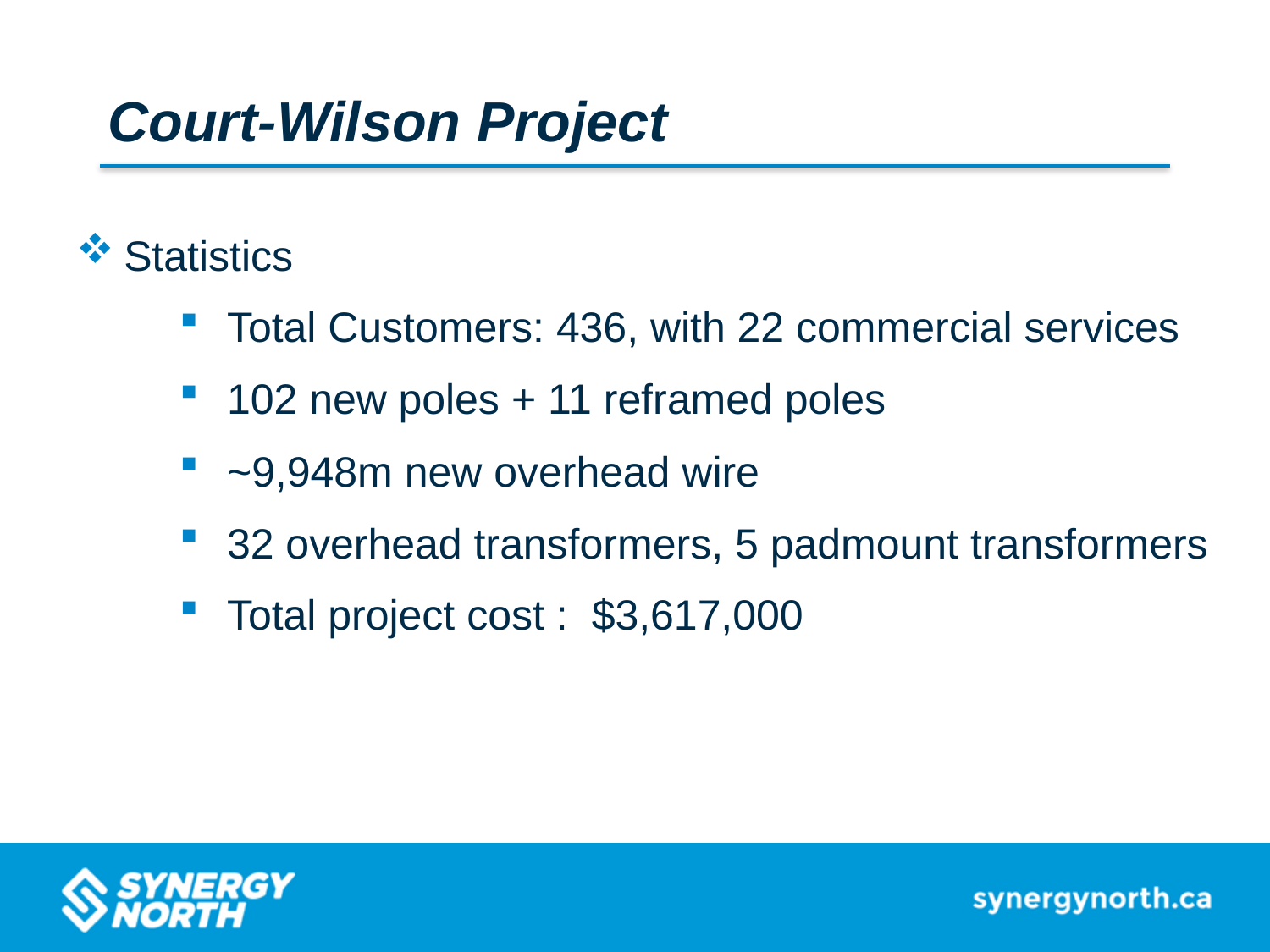

# Court-Wilson Project
Statistics
Total Customers: 436, with 22 commercial services
102 new poles + 11 reframed poles
~9,948m new overhead wire
32 overhead transformers, 5 padmount transformers
Total project cost :  $3,617,000